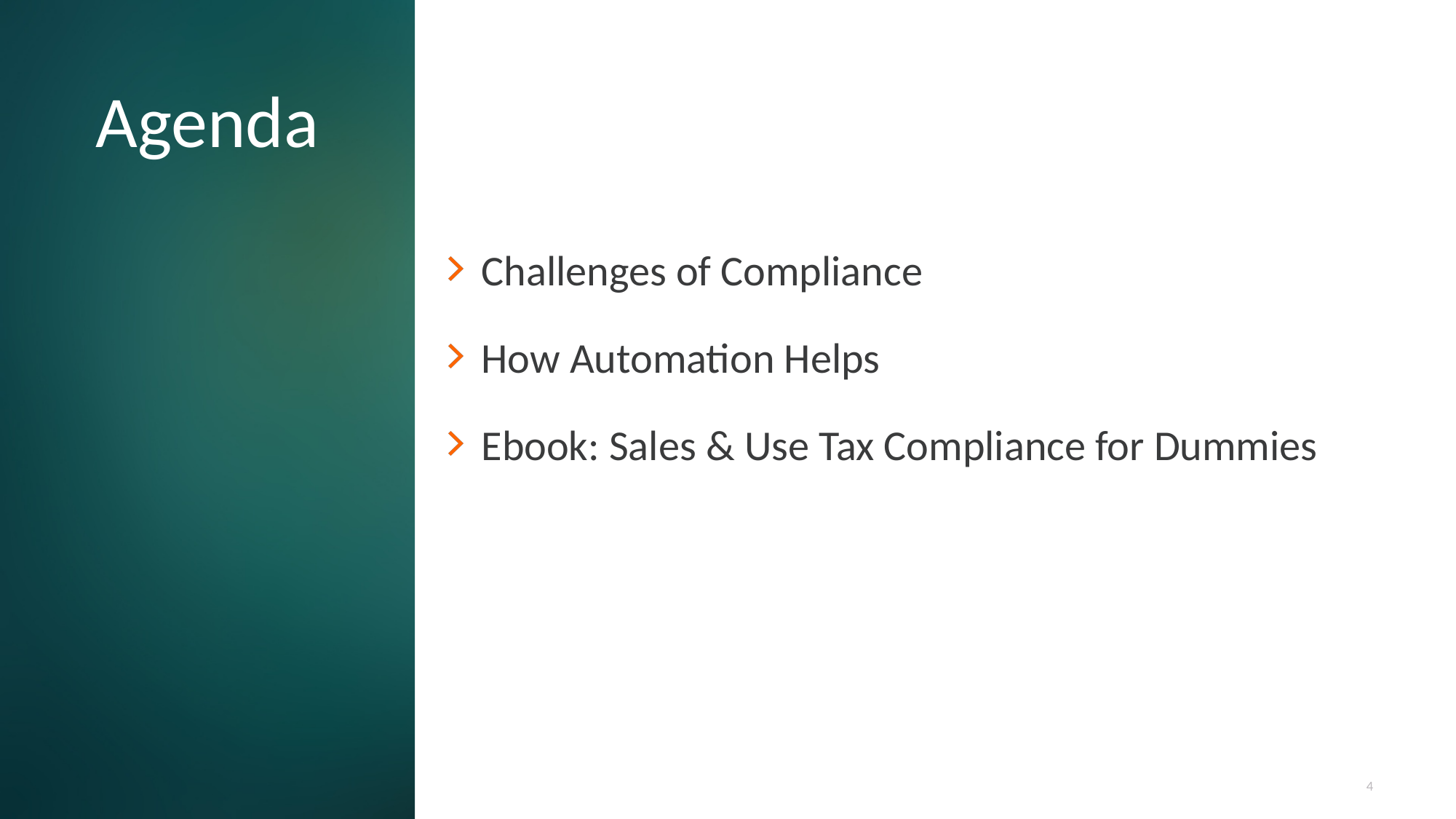

Challenges of Compliance
How Automation Helps
Ebook: Sales & Use Tax Compliance for Dummies
4